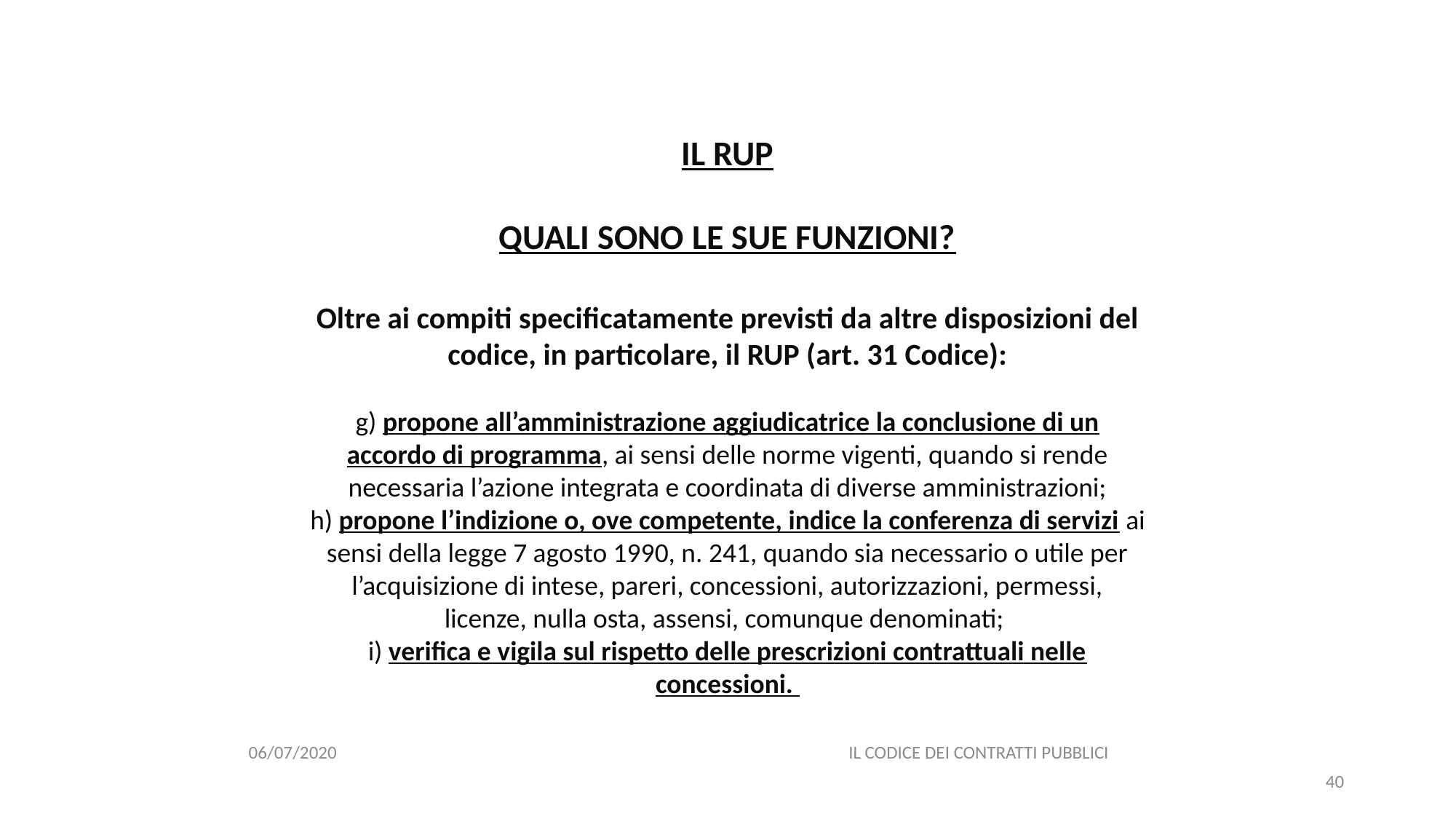

#
IL RUP

QUALI SONO LE SUE FUNZIONI?

Oltre ai compiti specificatamente previsti da altre disposizioni del codice, in particolare, il RUP (art. 31 Codice):

g) propone all’amministrazione aggiudicatrice la conclusione di un accordo di programma, ai sensi delle norme vigenti, quando si rende necessaria l’azione integrata e coordinata di diverse amministrazioni;
h) propone l’indizione o, ove competente, indice la conferenza di servizi ai sensi della legge 7 agosto 1990, n. 241, quando sia necessario o utile per l’acquisizione di intese, pareri, concessioni, autorizzazioni, permessi, licenze, nulla osta, assensi, comunque denominati;
i) verifica e vigila sul rispetto delle prescrizioni contrattuali nelle concessioni.

06/07/2020
IL CODICE DEI CONTRATTI PUBBLICI
40